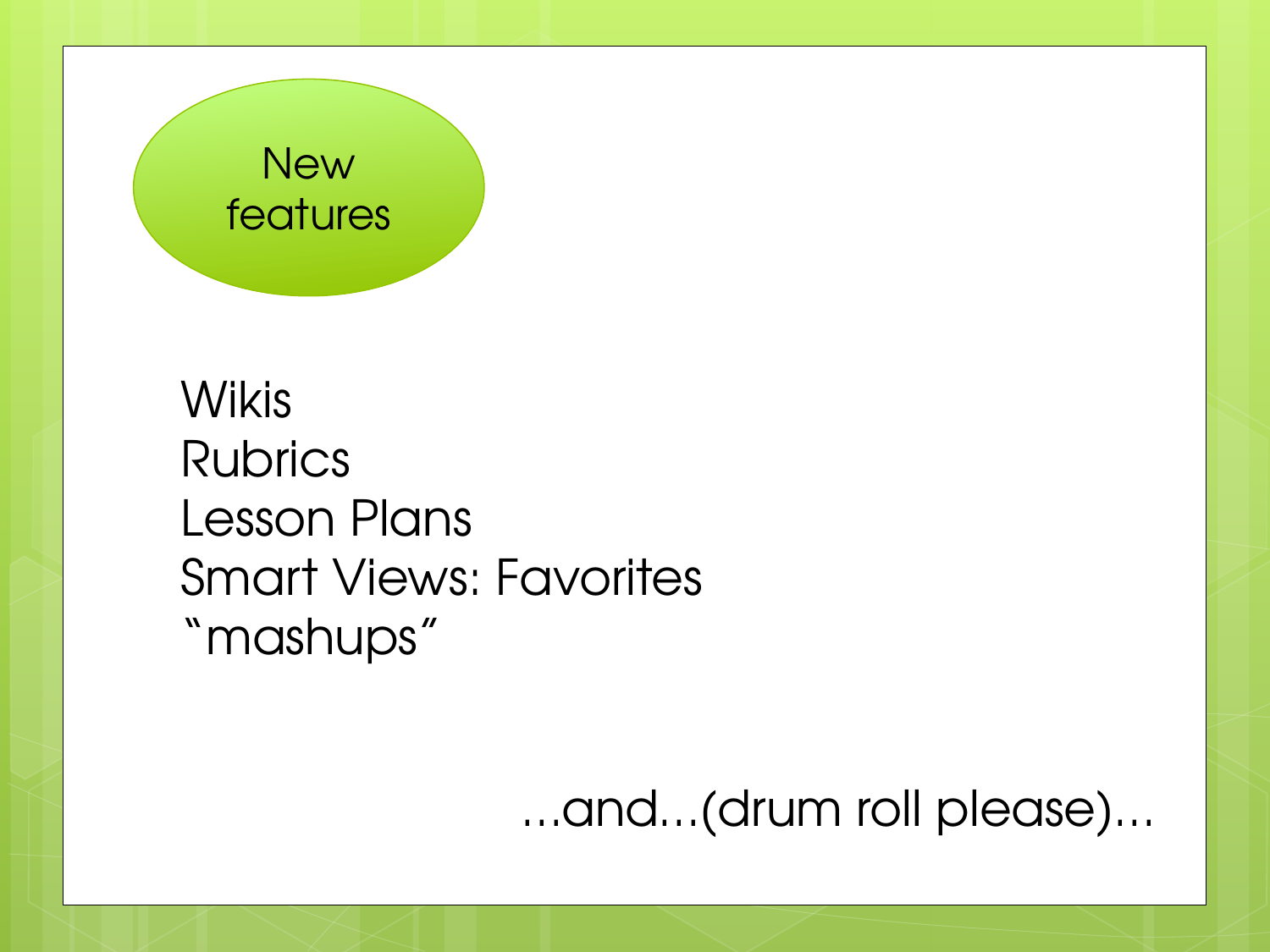

New
features
Wikis
Rubrics
Lesson Plans
Smart Views: Favorites
“mashups”
…and…(drum roll please)…